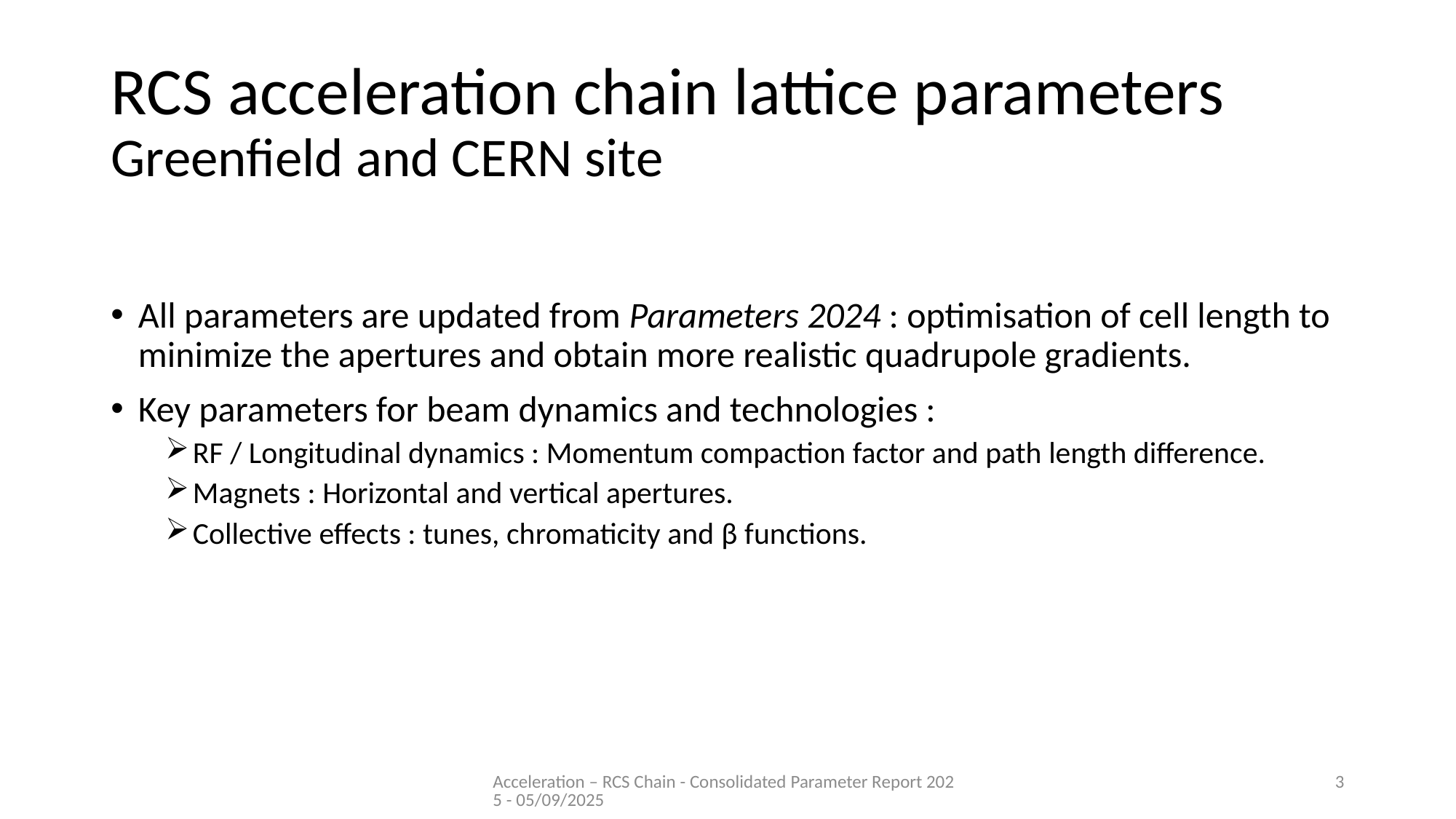

# RCS acceleration chain lattice parameters Greenfield and CERN site
All parameters are updated from Parameters 2024 : optimisation of cell length to minimize the apertures and obtain more realistic quadrupole gradients.
Key parameters for beam dynamics and technologies :
RF / Longitudinal dynamics : Momentum compaction factor and path length difference.
Magnets : Horizontal and vertical apertures.
Collective effects : tunes, chromaticity and β functions.

Acceleration – RCS Chain - Consolidated Parameter Report 2025 - 05/09/2025
3